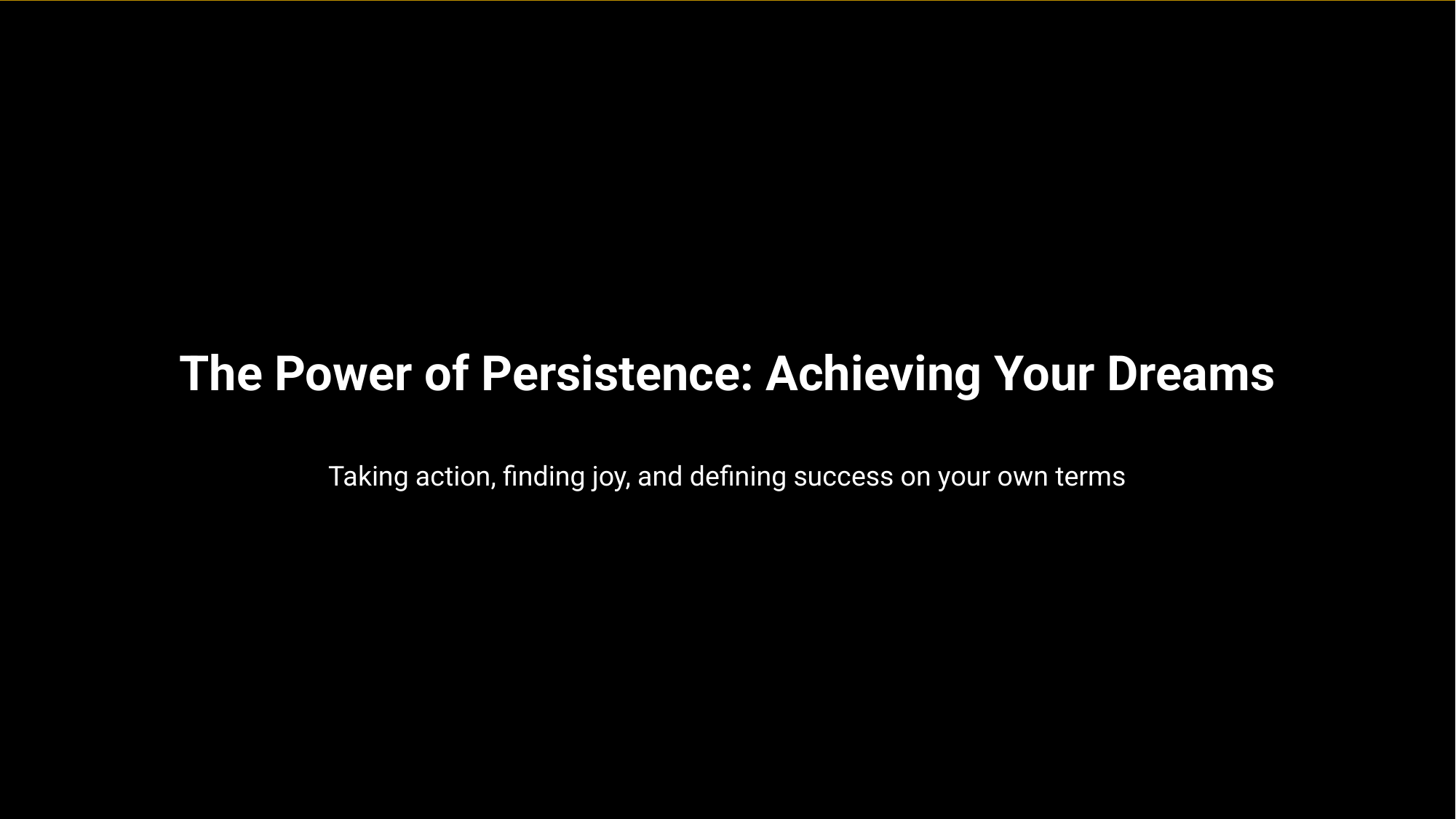

The Power of Persistence: Achieving Your Dreams
Taking action, finding joy, and defining success on your own terms